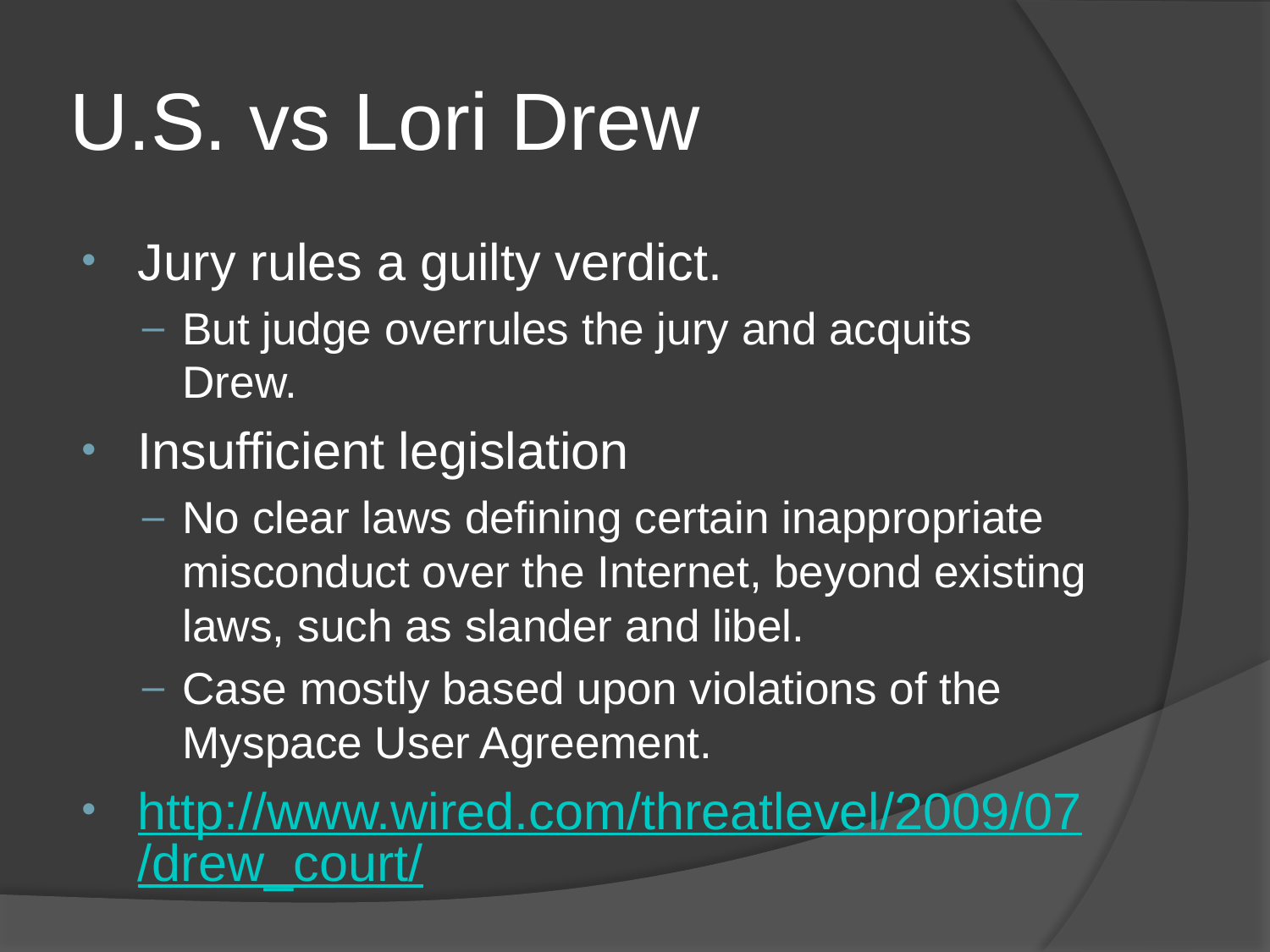

# U.S. vs Lori Drew
Jury rules a guilty verdict.
But judge overrules the jury and acquits Drew.
Insufficient legislation
No clear laws defining certain inappropriate misconduct over the Internet, beyond existing laws, such as slander and libel.
Case mostly based upon violations of the Myspace User Agreement.
http://www.wired.com/threatlevel/2009/07/drew_court/